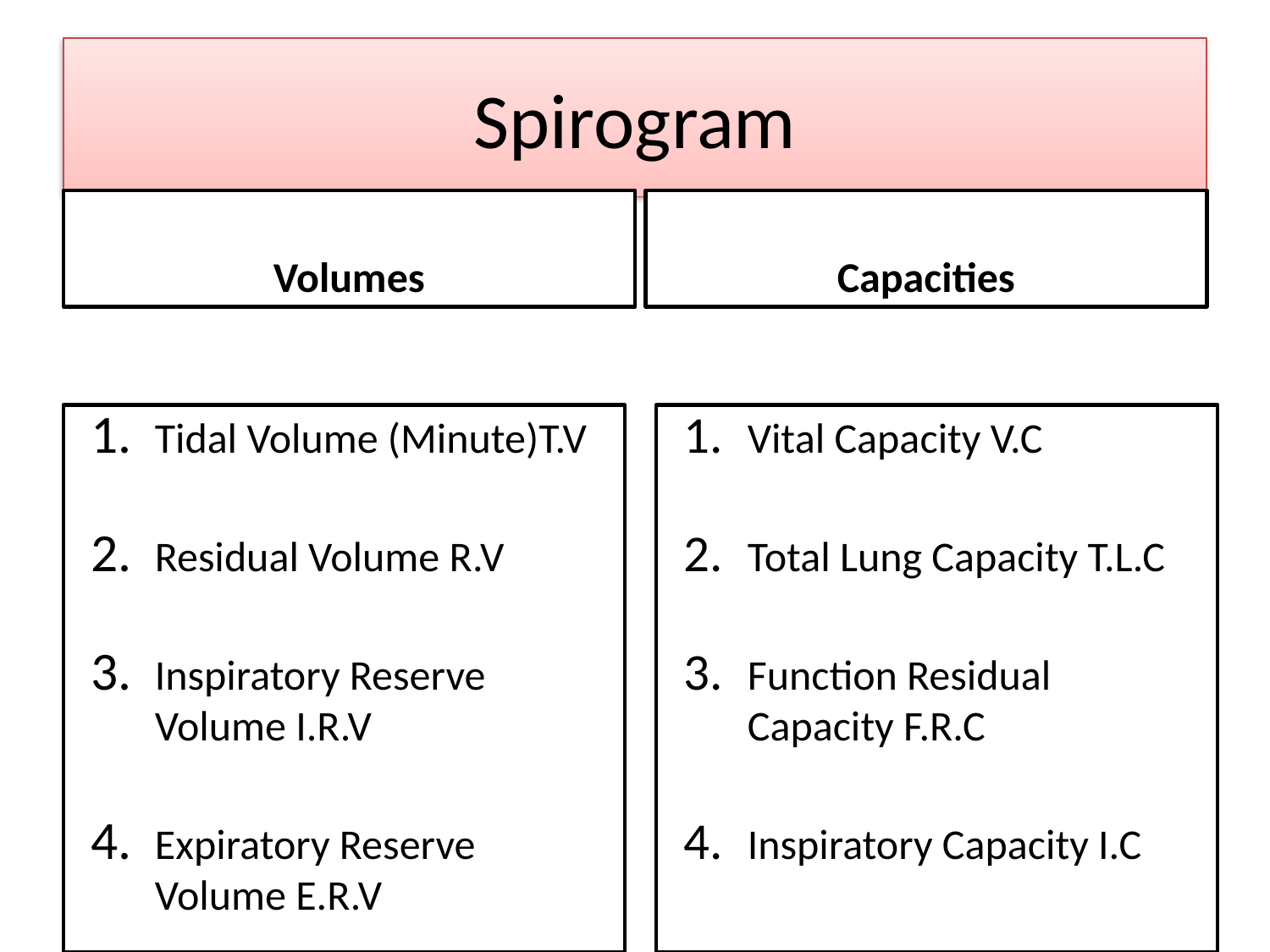

# Spirogram
Volumes
Capacities
Tidal Volume (Minute)T.V

Residual Volume R.V

Inspiratory Reserve Volume I.R.V

Expiratory Reserve Volume E.R.V
Vital Capacity V.C

Total Lung Capacity T.L.C

Function Residual Capacity F.R.C

Inspiratory Capacity I.C